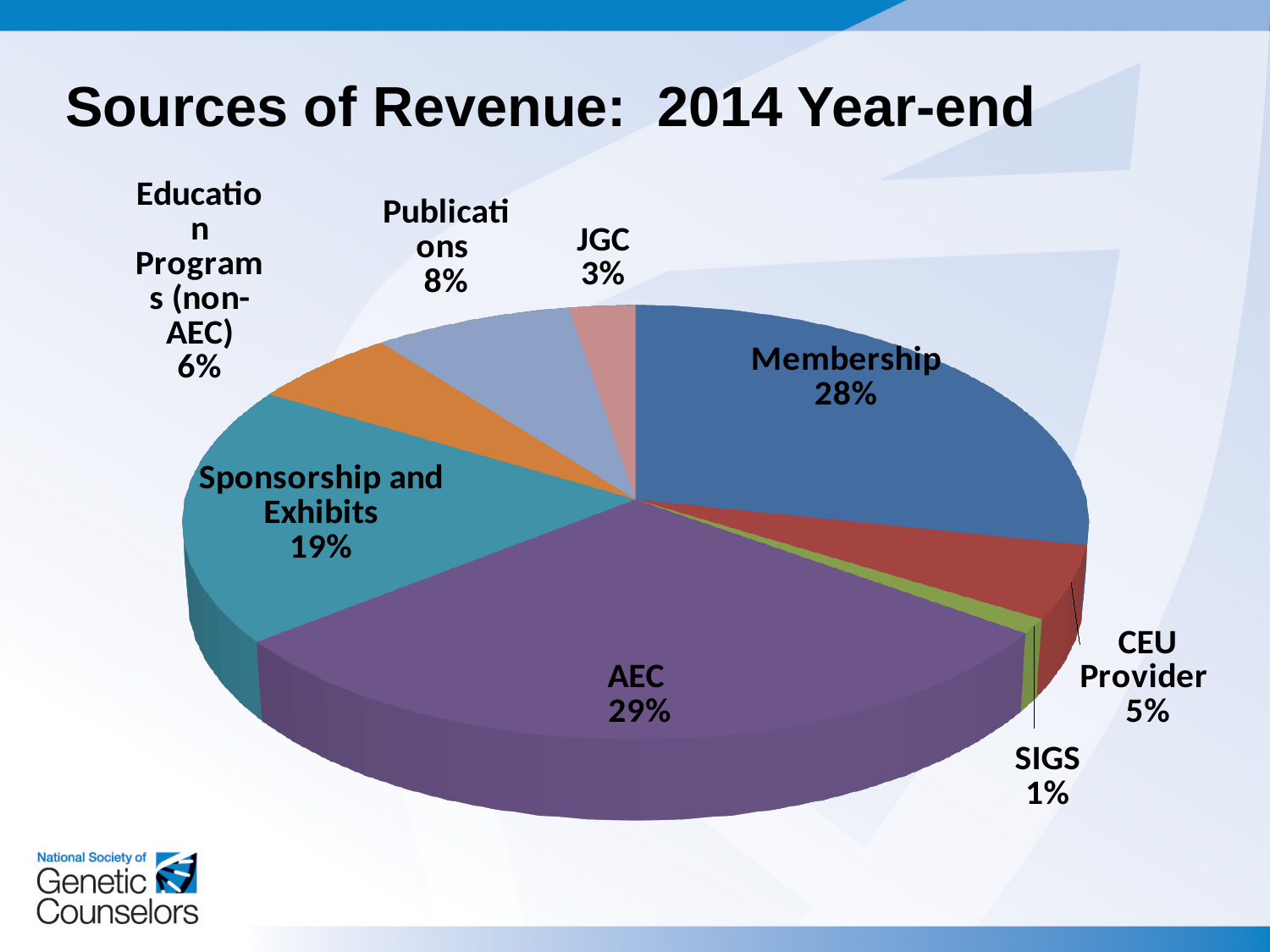

Sources of Revenue:  2014 Year-end

[unsupported chart]